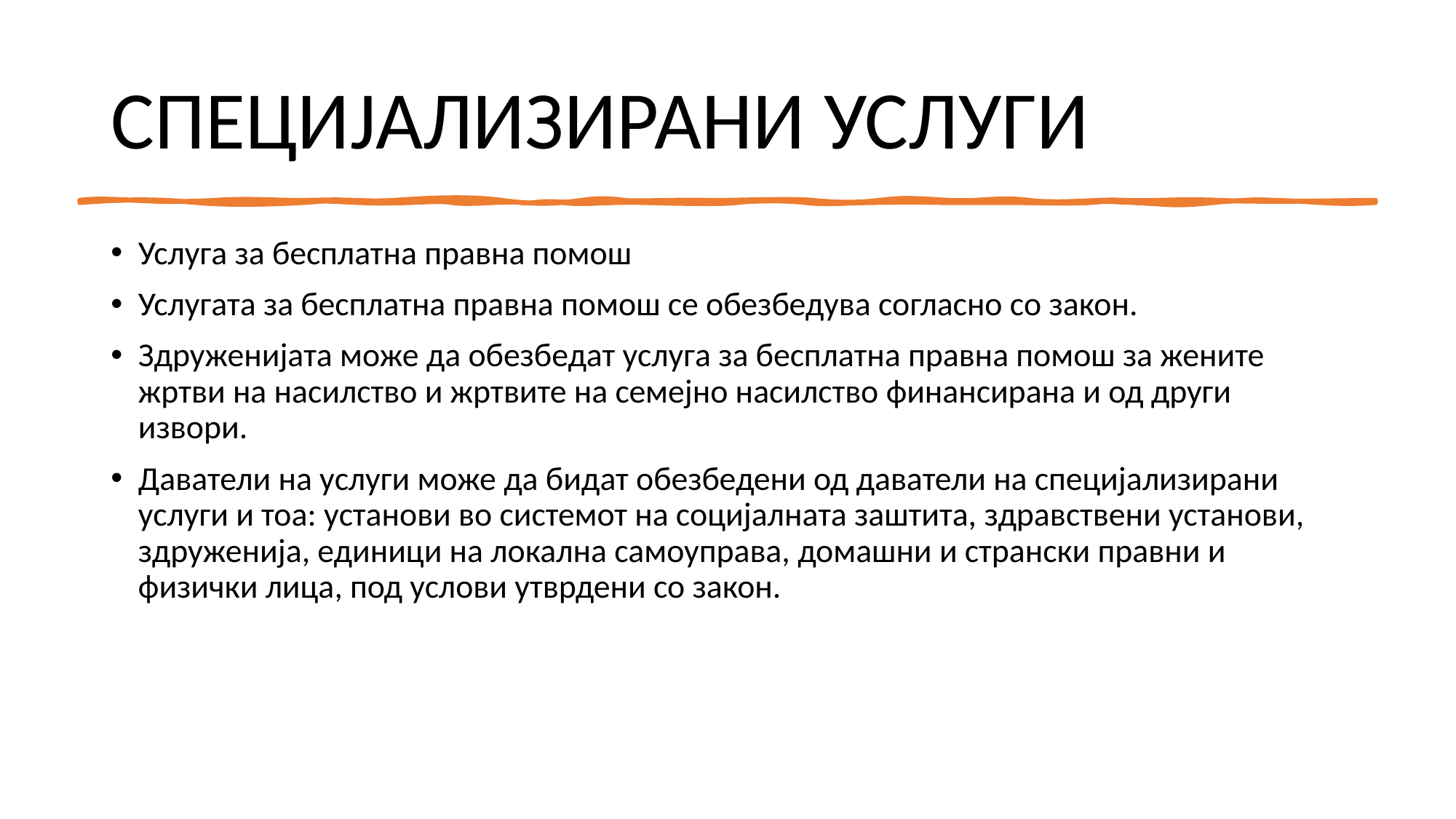

# СПЕЦИЈАЛИЗИРАНИ УСЛУГИ

Услуга за бесплатна правна помош
Услугата за бесплатна правна помош се обезбедува согласно со закон.
Здруженијата може да обезбедат услуга за бесплатна правна помош за жените жртви на насилство и жртвите на семејно насилство финансирана и од други извори.
Даватели на услуги може да бидат обезбедени од даватели на специјализирани услуги и тоа: установи во системот на социјалната заштита, здравствени установи, здруженија, единици на локална самоуправа, домашни и странски правни и физички лица, под услови утврдени со закон.